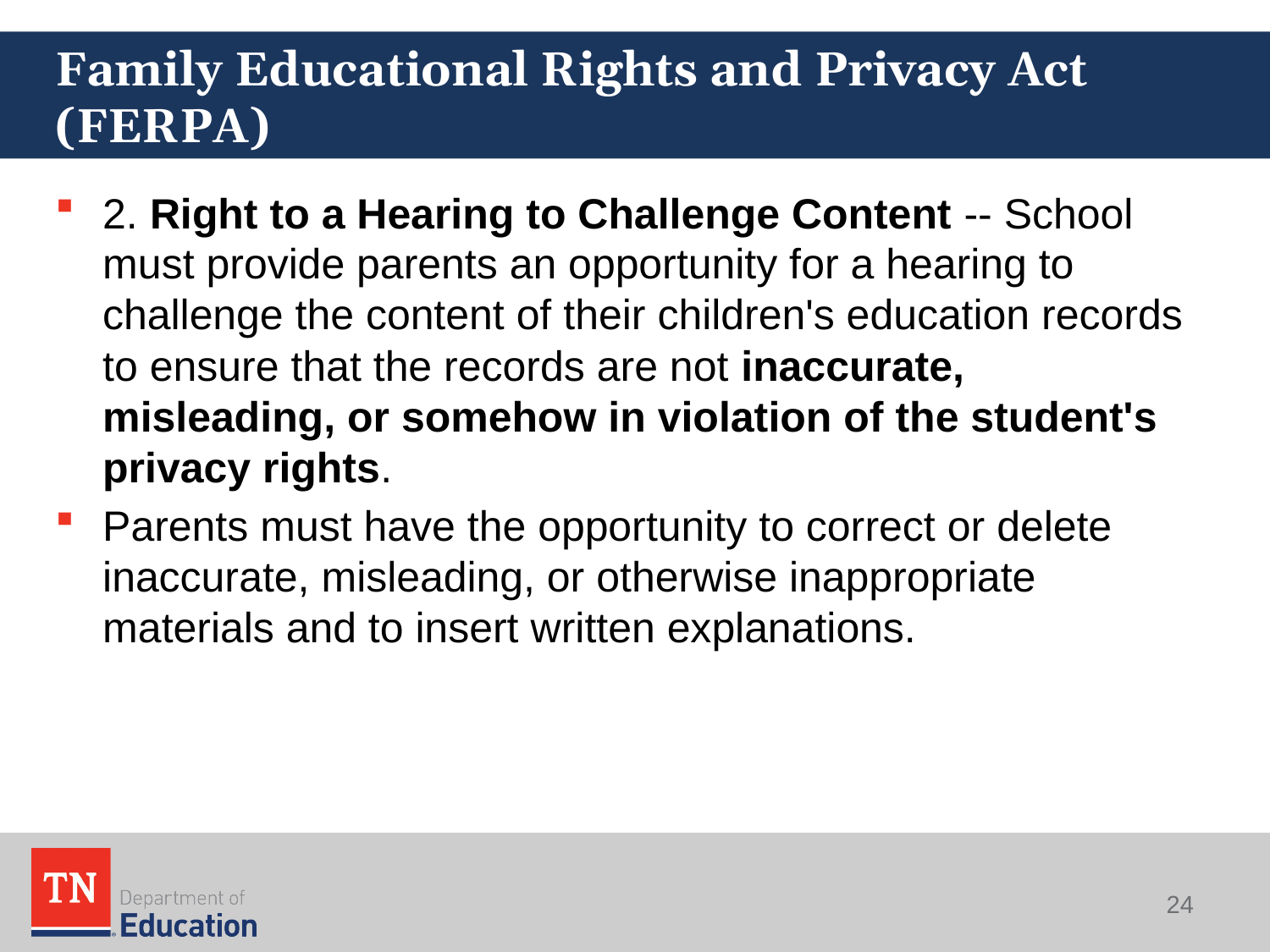

# Family Educational Rights and Privacy Act (FERPA)
2. Right to a Hearing to Challenge Content -- School must provide parents an opportunity for a hearing to challenge the content of their children's education records to ensure that the records are not inaccurate, misleading, or somehow in violation of the student's privacy rights.
Parents must have the opportunity to correct or delete inaccurate, misleading, or otherwise inappropriate materials and to insert written explanations.
24